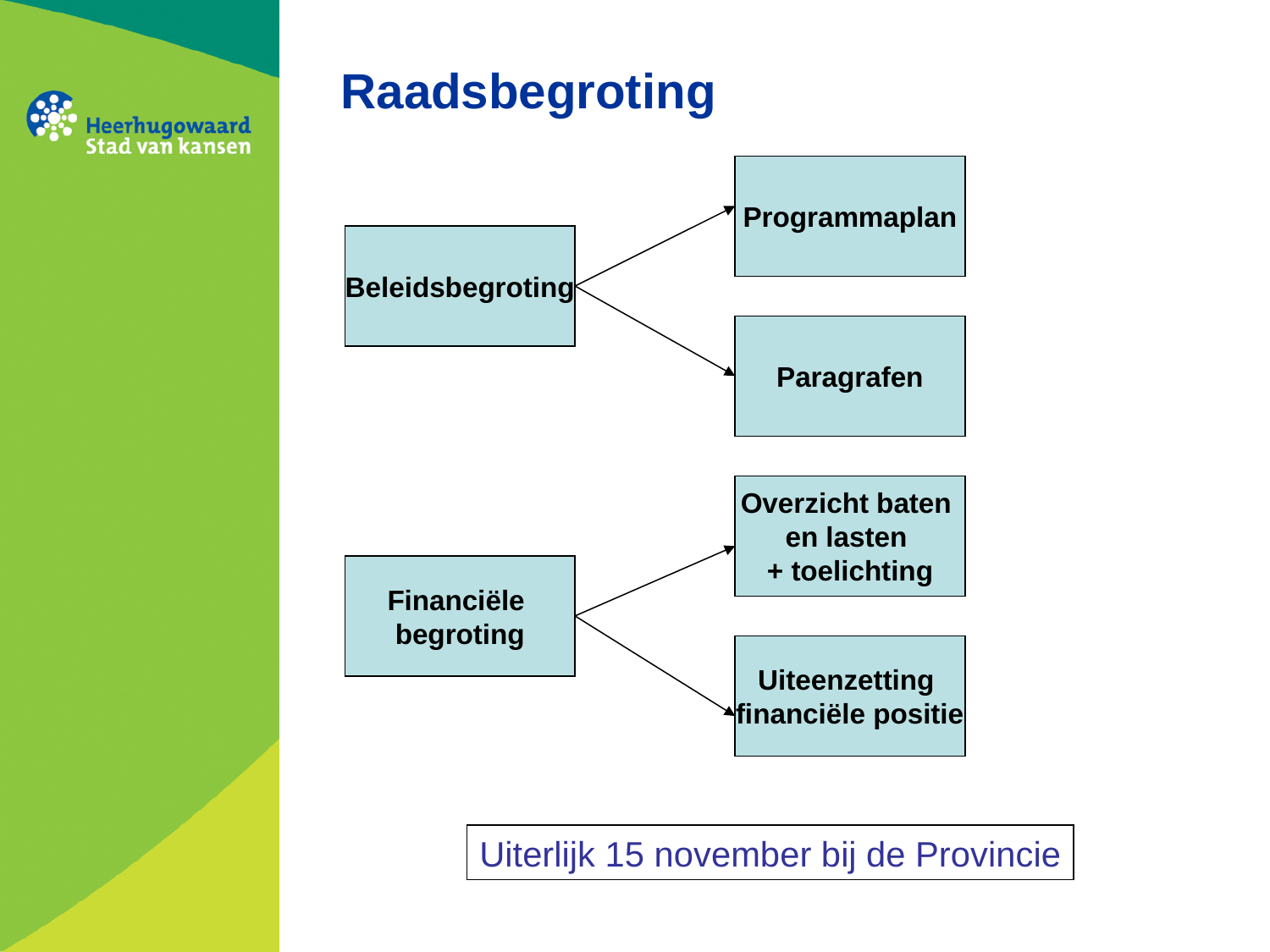

# Raadsbegroting
Programmaplan

Beleidsbegroting

Paragrafen
Overzicht baten
en lasten
+ toelichting

Financiële
begroting

Uiteenzetting
financiële positie

Uiterlijk 15 november bij de Provincie